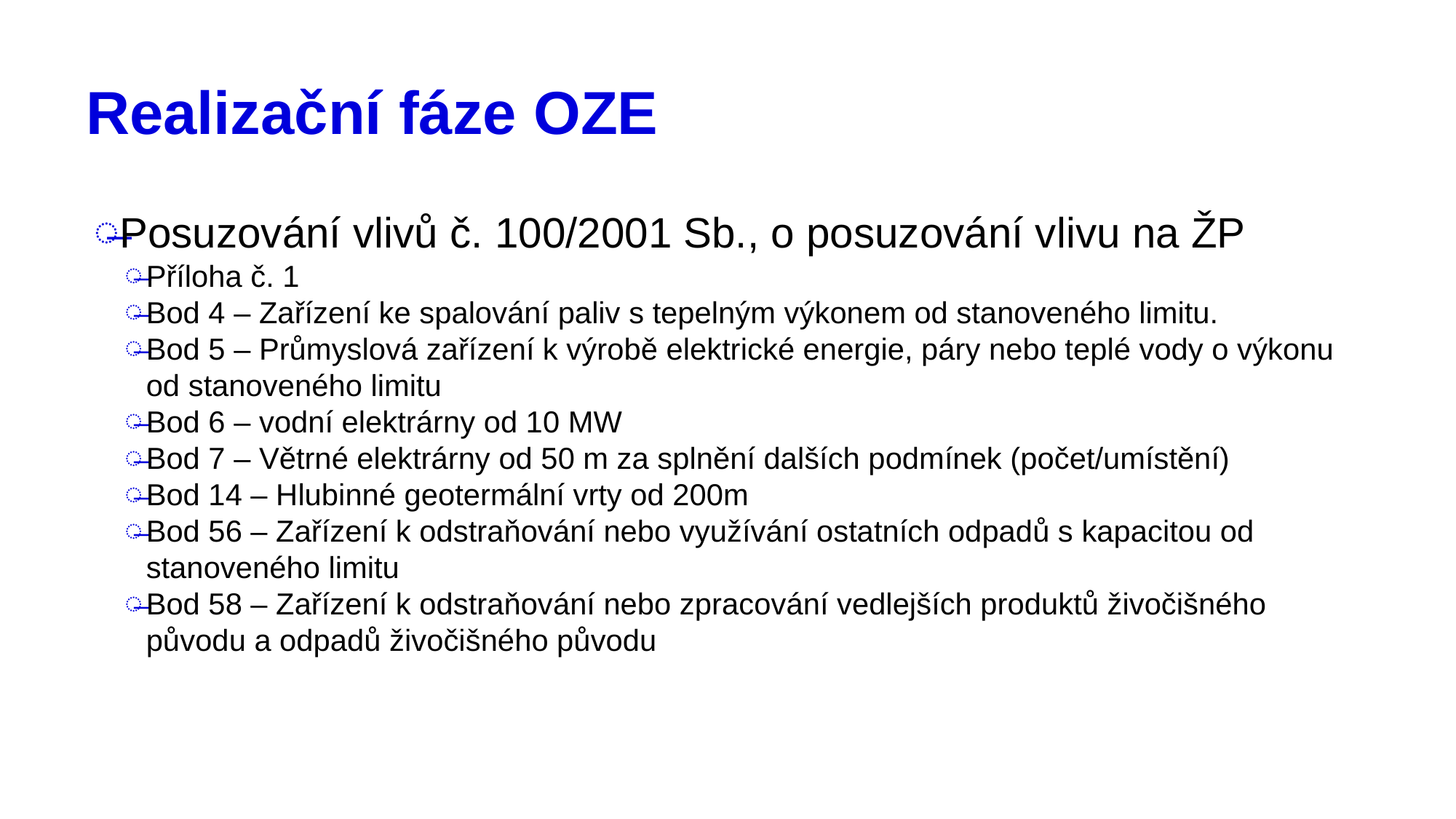

# Realizační fáze OZE
Posuzování vlivů č. 100/2001 Sb., o posuzování vlivu na ŽP
Příloha č. 1
Bod 4 – Zařízení ke spalování paliv s tepelným výkonem od stanoveného limitu.
Bod 5 – Průmyslová zařízení k výrobě elektrické energie, páry nebo teplé vody o výkonu od stanoveného limitu
Bod 6 – vodní elektrárny od 10 MW
Bod 7 – Větrné elektrárny od 50 m za splnění dalších podmínek (počet/umístění)
Bod 14 – Hlubinné geotermální vrty od 200m
Bod 56 – Zařízení k odstraňování nebo využívání ostatních odpadů s kapacitou od stanoveného limitu
Bod 58 – Zařízení k odstraňování nebo zpracování vedlejších produktů živočišného původu a odpadů živočišného původu